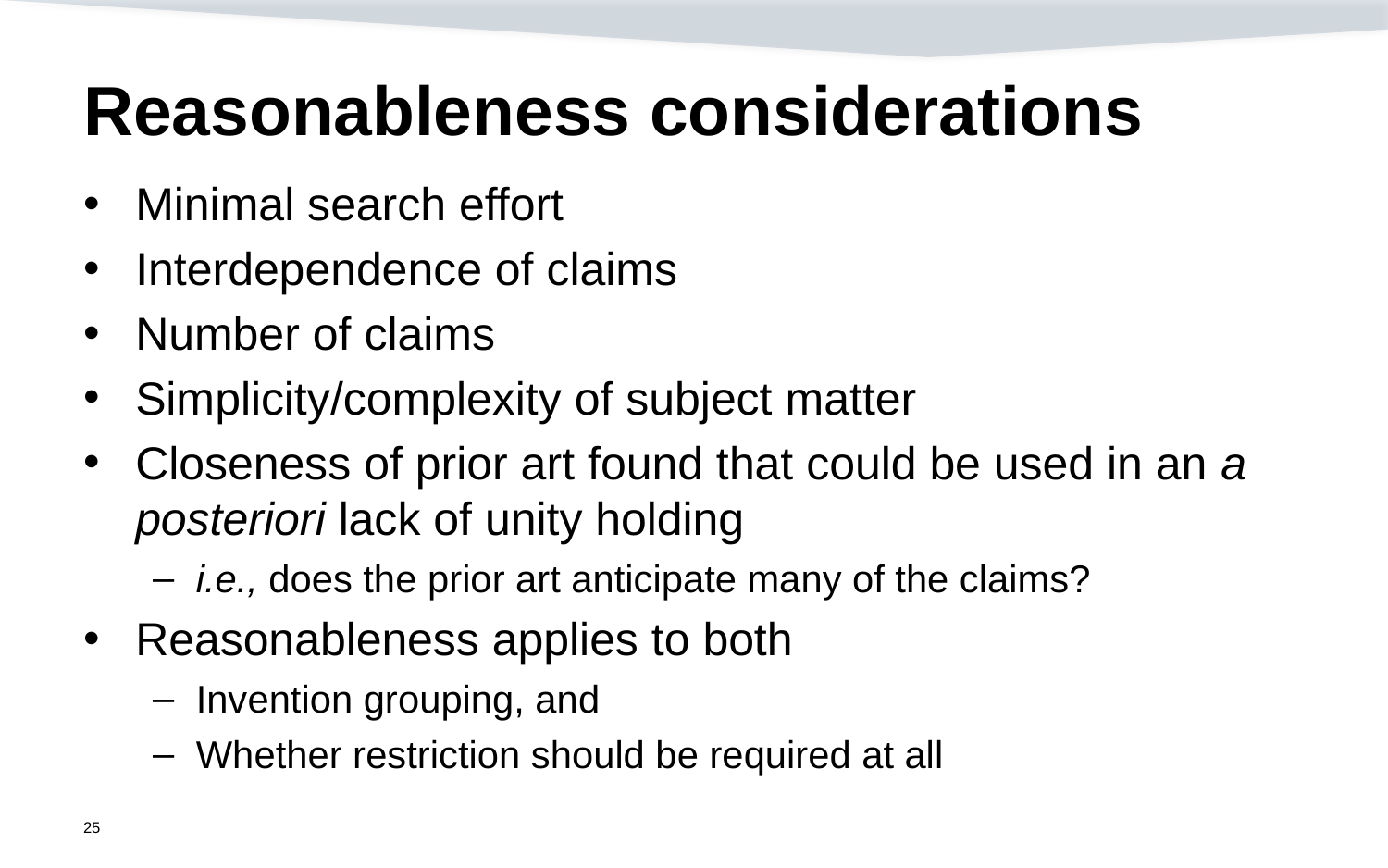

# Reasonableness considerations
Minimal search effort
Interdependence of claims
Number of claims
Simplicity/complexity of subject matter
Closeness of prior art found that could be used in an a posteriori lack of unity holding
i.e., does the prior art anticipate many of the claims?
Reasonableness applies to both
Invention grouping, and
Whether restriction should be required at all

25